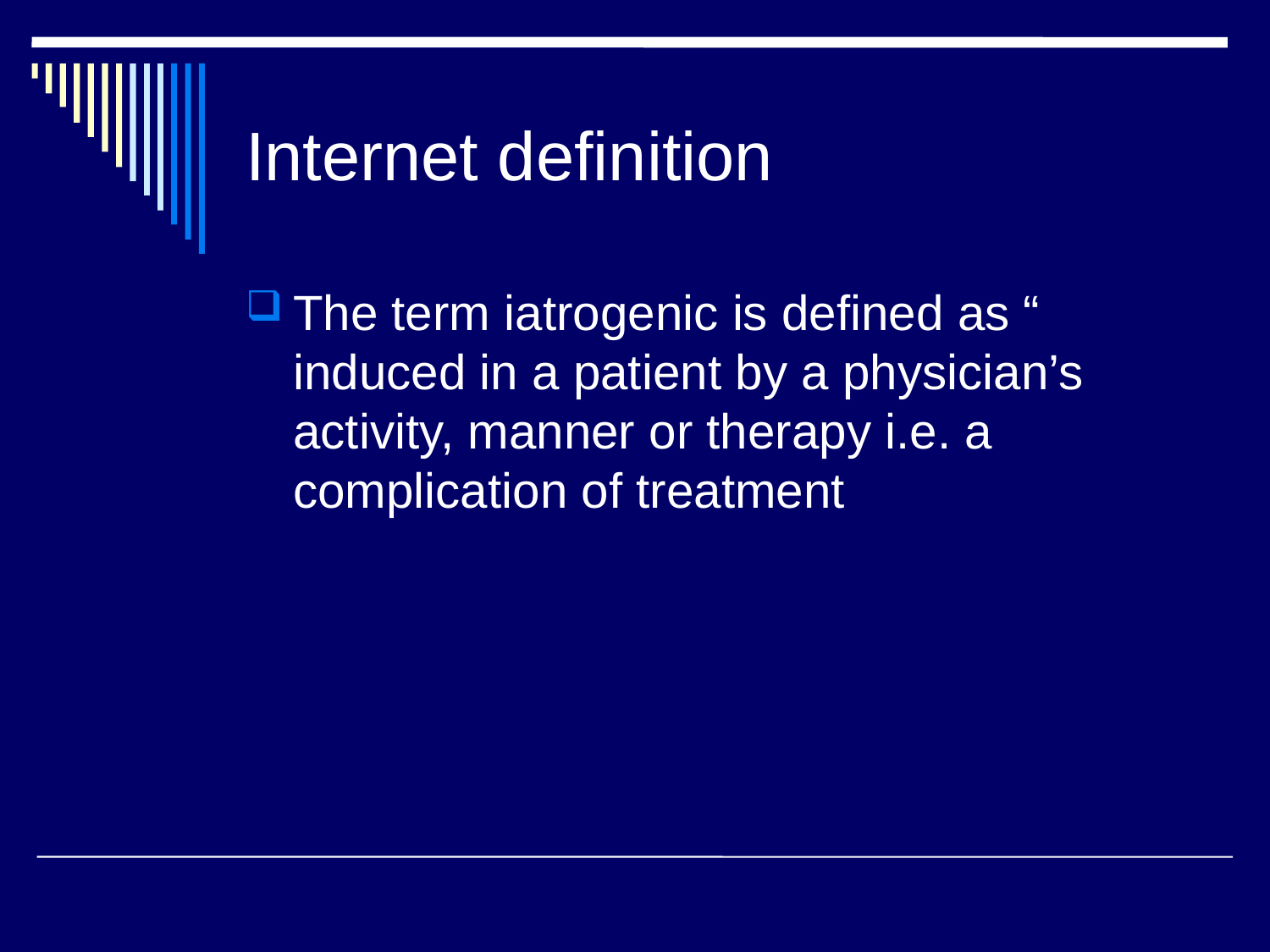

# Internet definition
The term iatrogenic is defined as “ induced in a patient by a physician’s activity, manner or therapy i.e. a complication of treatment